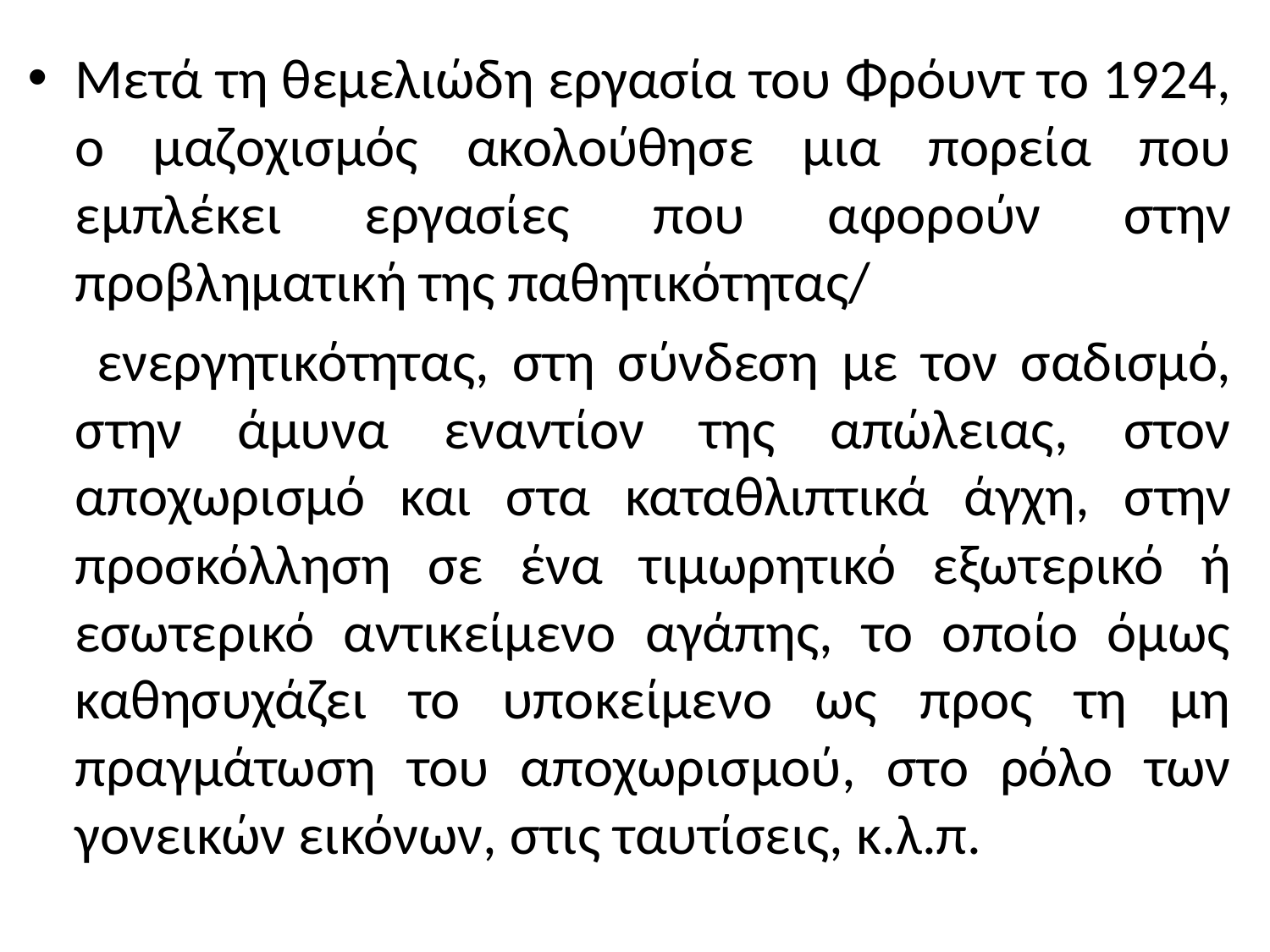

Μετά τη θεμελιώδη εργασία του Φρόυντ το 1924, ο μαζοχισμός ακολούθησε μια πορεία που εμπλέκει εργασίες που αφορούν στην προβληματική της παθητικότητας/
   ενεργητικότητας, στη σύνδεση με τον σαδισμό, στην άμυνα εναντίον της απώλειας, στον αποχωρισμό και στα καταθλιπτικά άγχη, στην προσκόλληση σε ένα τιμωρητικό εξωτερικό ή εσωτερικό αντικείμενο αγάπης, το οποίο όμως καθησυχάζει το υποκείμενο ως προς τη μη πραγμάτωση του αποχωρισμού, στο ρόλο των γονεικών εικόνων, στις ταυτίσεις, κ.λ.π.